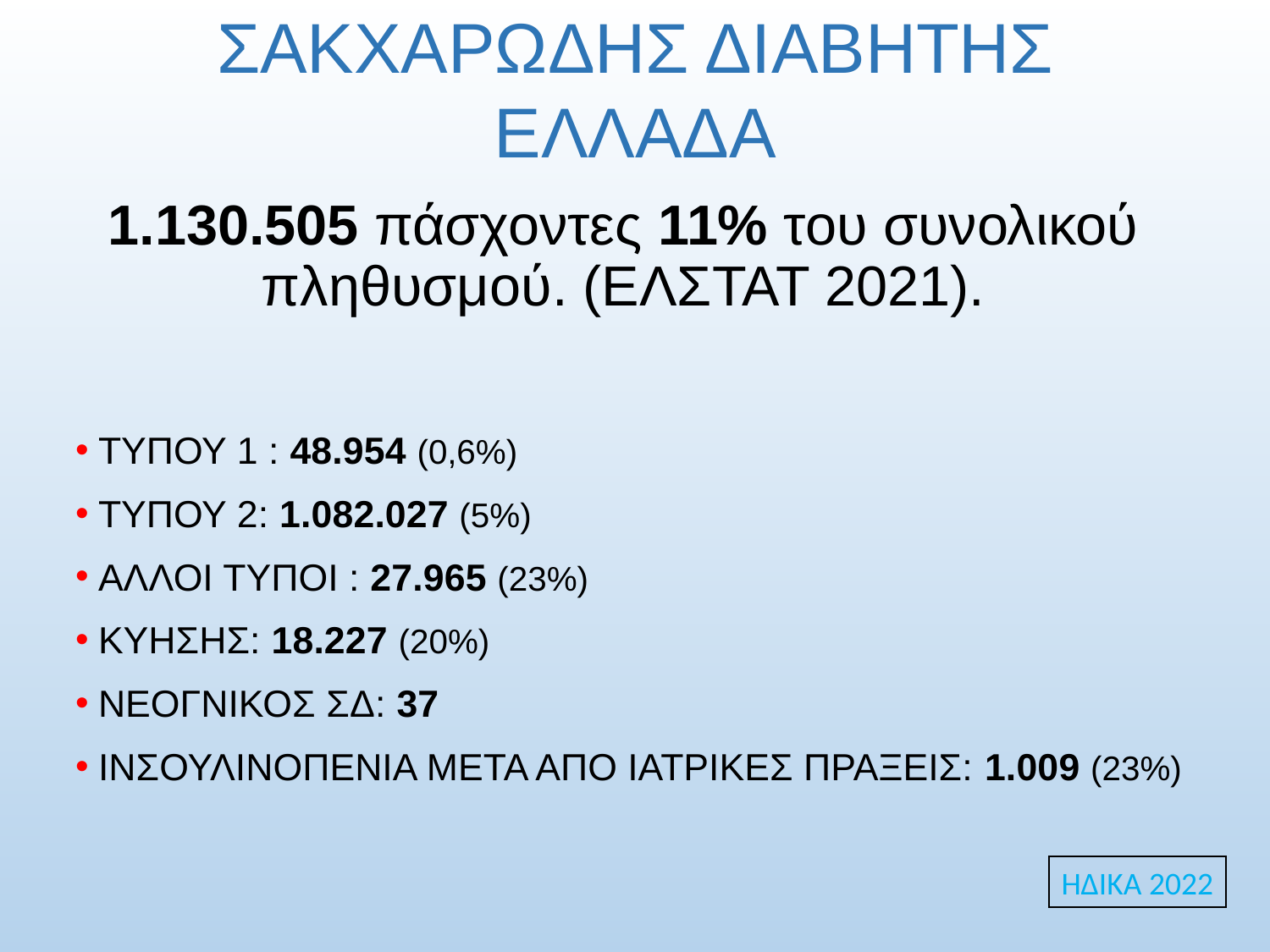

ΣΑΚΧΑΡΩΔΗΣ ΔΙΑΒΗΤΗΣ ΕΛΛΑΔΑ
1.130.505 πάσχοντες 11% του συνολικού πληθυσμού. (ΕΛΣΤΑΤ 2021).

ΤΥΠΟΥ 1 : 48.954 (0,6%)
ΤΥΠΟΥ 2: 1.082.027 (5%)
ΑΛΛΟΙ ΤΥΠΟΙ : 27.965 (23%)
ΚΥΗΣΗΣ: 18.227 (20%)
ΝΕΟΓΝΙΚΟΣ ΣΔ: 37
ΙΝΣΟΥΛΙΝΟΠΕΝΙΑ ΜΕΤΑ ΑΠΟ ΙΑΤΡΙΚΕΣ ΠΡΑΞΕΙΣ: 1.009 (23%)
ΗΔΙΚΑ 2022